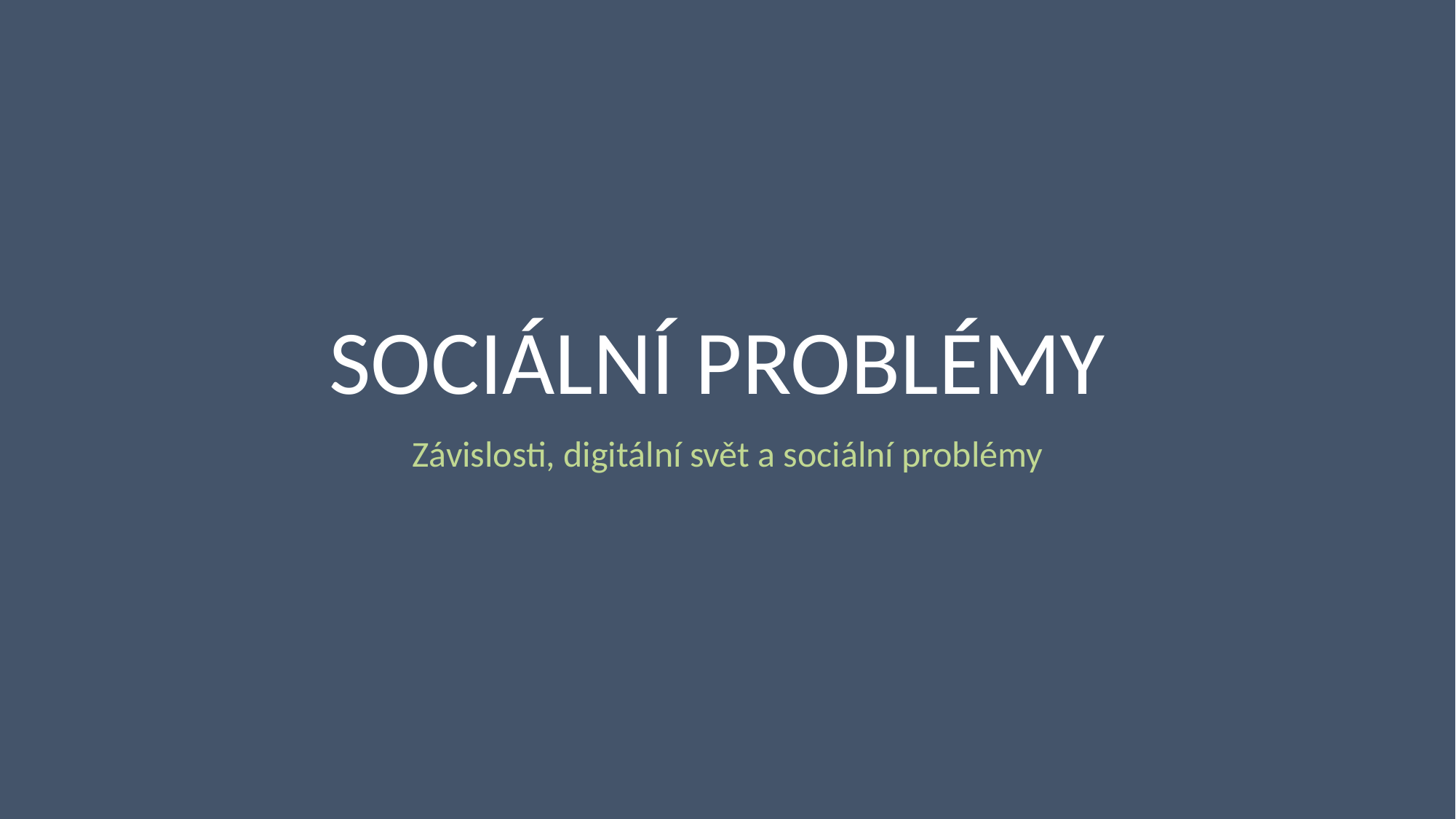

# SOCIÁLNÍ PROBLÉMY
Závislosti, digitální svět a sociální problémy